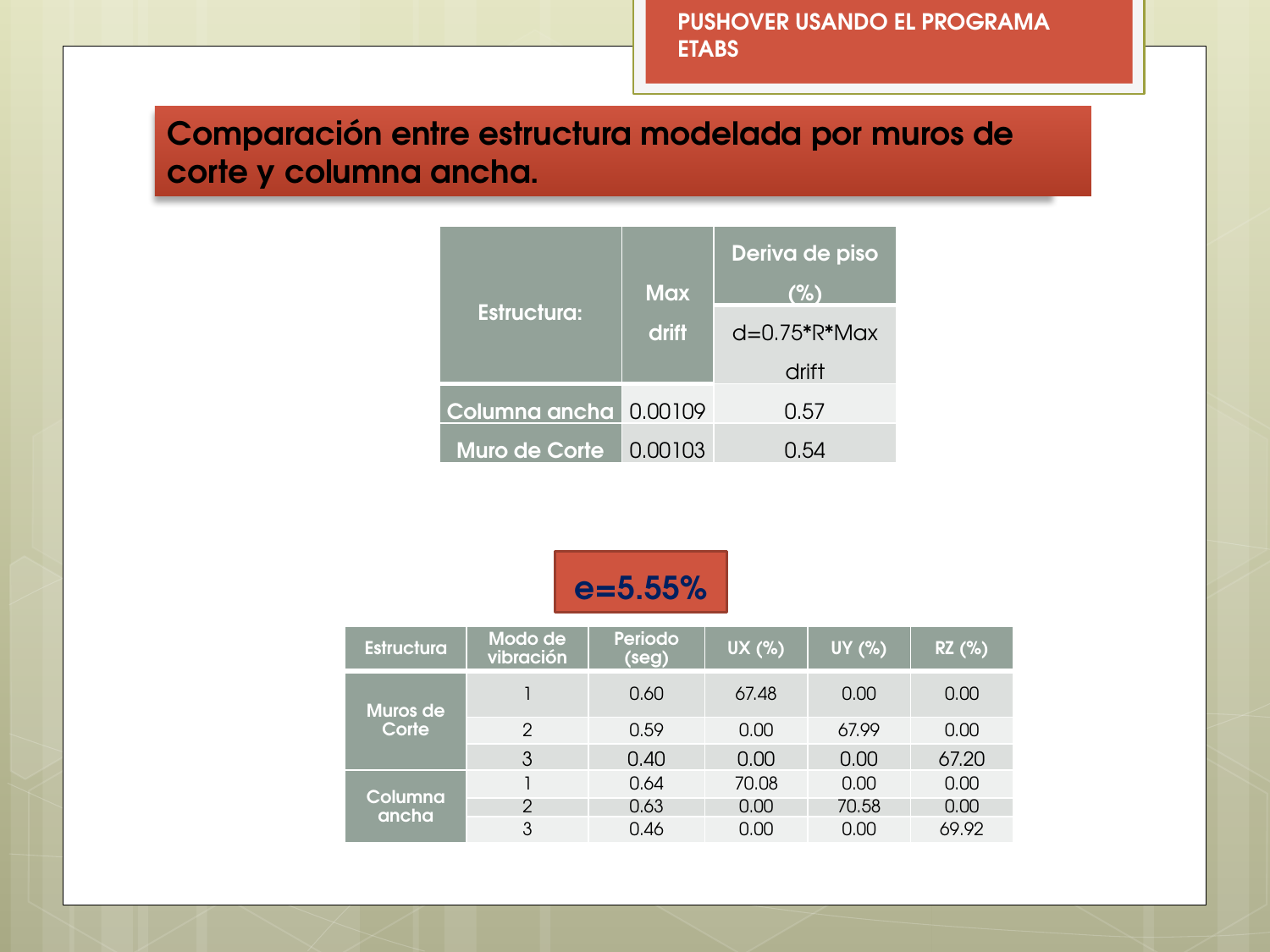

PUSHOVER USANDO EL PROGRAMA ETABS
Comparación entre estructura modelada por muros de corte y columna ancha.
| Estructura: | Max drift | Deriva de piso (%) |
| --- | --- | --- |
|  |  | d=0.75\*R\*Max drift |
| Columna ancha | 0.00109 | 0.57 |
| Muro de Corte | 0.00103 | 0.54 |
e=5.55%
| Estructura | Modo de vibración | Periodo (seg) | UX (%) | UY (%) | RZ (%) |
| --- | --- | --- | --- | --- | --- |
| Muros de Corte | 1 | 0.60 | 67.48 | 0.00 | 0.00 |
|  | 2 | 0.59 | 0.00 | 67.99 | 0.00 |
|  | 3 | 0.40 | 0.00 | 0.00 | 67.20 |
| Columna ancha | 1 | 0.64 | 70.08 | 0.00 | 0.00 |
|  | 2 | 0.63 | 0.00 | 70.58 | 0.00 |
|  | 3 | 0.46 | 0.00 | 0.00 | 69.92 |